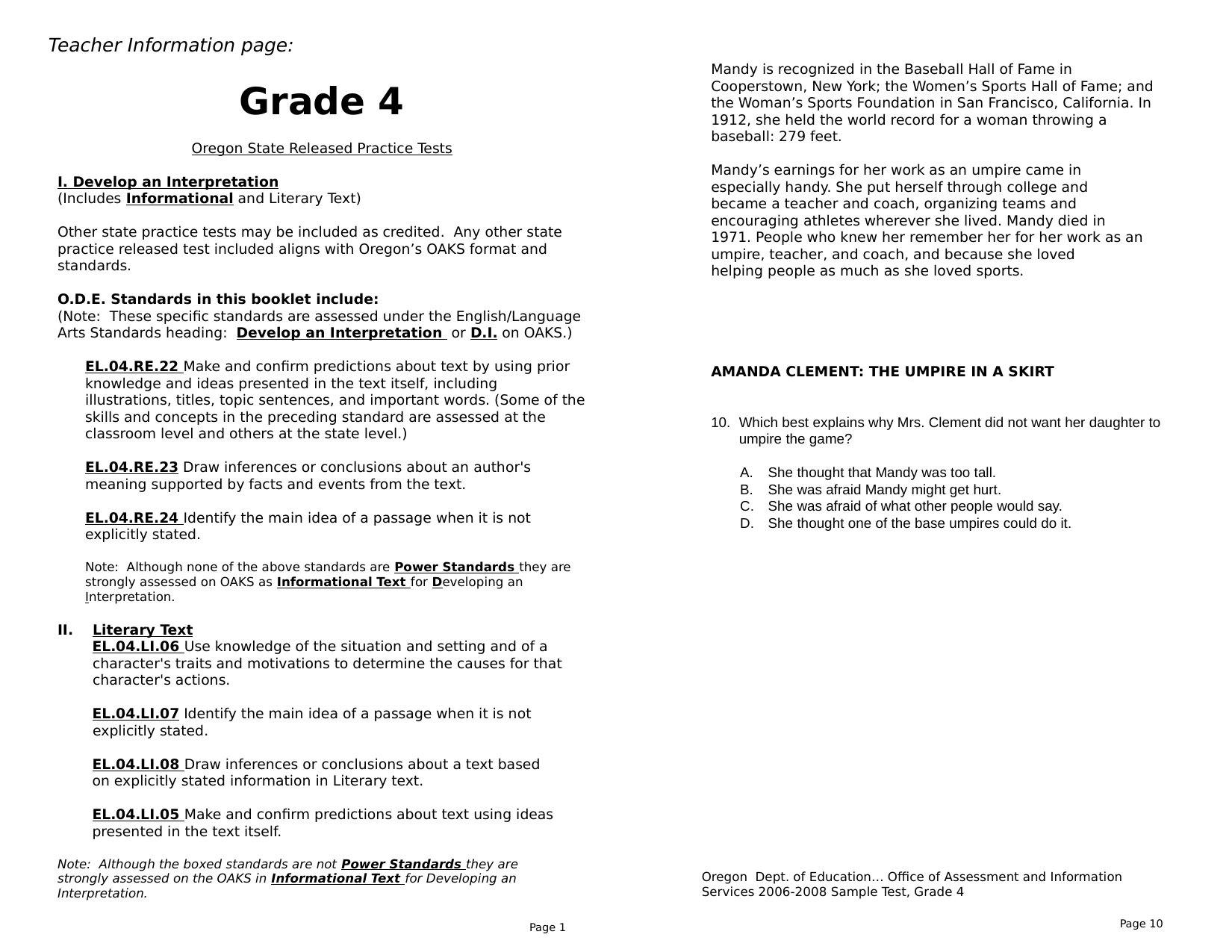

Teacher Information page:
Mandy is recognized in the Baseball Hall of Fame in
Cooperstown, New York; the Women’s Sports Hall of Fame; and the Woman’s Sports Foundation in San Francisco, California. In 1912, she held the world record for a woman throwing a baseball: 279 feet.

Mandy’s earnings for her work as an umpire came in
especially handy. She put herself through college and
became a teacher and coach, organizing teams and
encouraging athletes wherever she lived. Mandy died in
1971. People who knew her remember her for her work as an umpire, teacher, and coach, and because she loved
helping people as much as she loved sports.

AMANDA CLEMENT: THE UMPIRE IN A SKIRT

Which best explains why Mrs. Clement did not want her daughter to umpire the game?

She thought that Mandy was too tall.
She was afraid Mandy might get hurt.
She was afraid of what other people would say.
She thought one of the base umpires could do it.

Grade 4

Oregon State Released Practice Tests

I. Develop an Interpretation
(Includes Informational and Literary Text)

Other state practice tests may be included as credited.  Any other state practice released test included aligns with Oregon’s OAKS format and standards.

O.D.E. Standards in this booklet include:
(Note:  These specific standards are assessed under the English/Language Arts Standards heading:  Develop an Interpretation  or D.I. on OAKS.)

EL.04.RE.22 Make and confirm predictions about text by using prior knowledge and ideas presented in the text itself, including illustrations, titles, topic sentences, and important words. (Some of the skills and concepts in the preceding standard are assessed at the classroom level and others at the state level.)

EL.04.RE.23 Draw inferences or conclusions about an author's meaning supported by facts and events from the text.

EL.04.RE.24 Identify the main idea of a passage when it is not explicitly stated.

Note:  Although none of the above standards are Power Standards they are strongly assessed on OAKS as Informational Text for Developing an Interpretation.

Literary Text
EL.04.LI.06 Use knowledge of the situation and setting and of a character's traits and motivations to determine the causes for that character's actions.

EL.04.LI.07 Identify the main idea of a passage when it is not explicitly stated.

EL.04.LI.08 Draw inferences or conclusions about a text based
on explicitly stated information in Literary text.

EL.04.LI.05 Make and confirm predictions about text using ideas
presented in the text itself.

Note:  Although the boxed standards are not Power Standards they are
strongly assessed on the OAKS in Informational Text for Developing an
Interpretation.
Oregon  Dept. of Education… Office of Assessment and Information Services 2006-2008 Sample Test, Grade 4
Page 10
Page 1